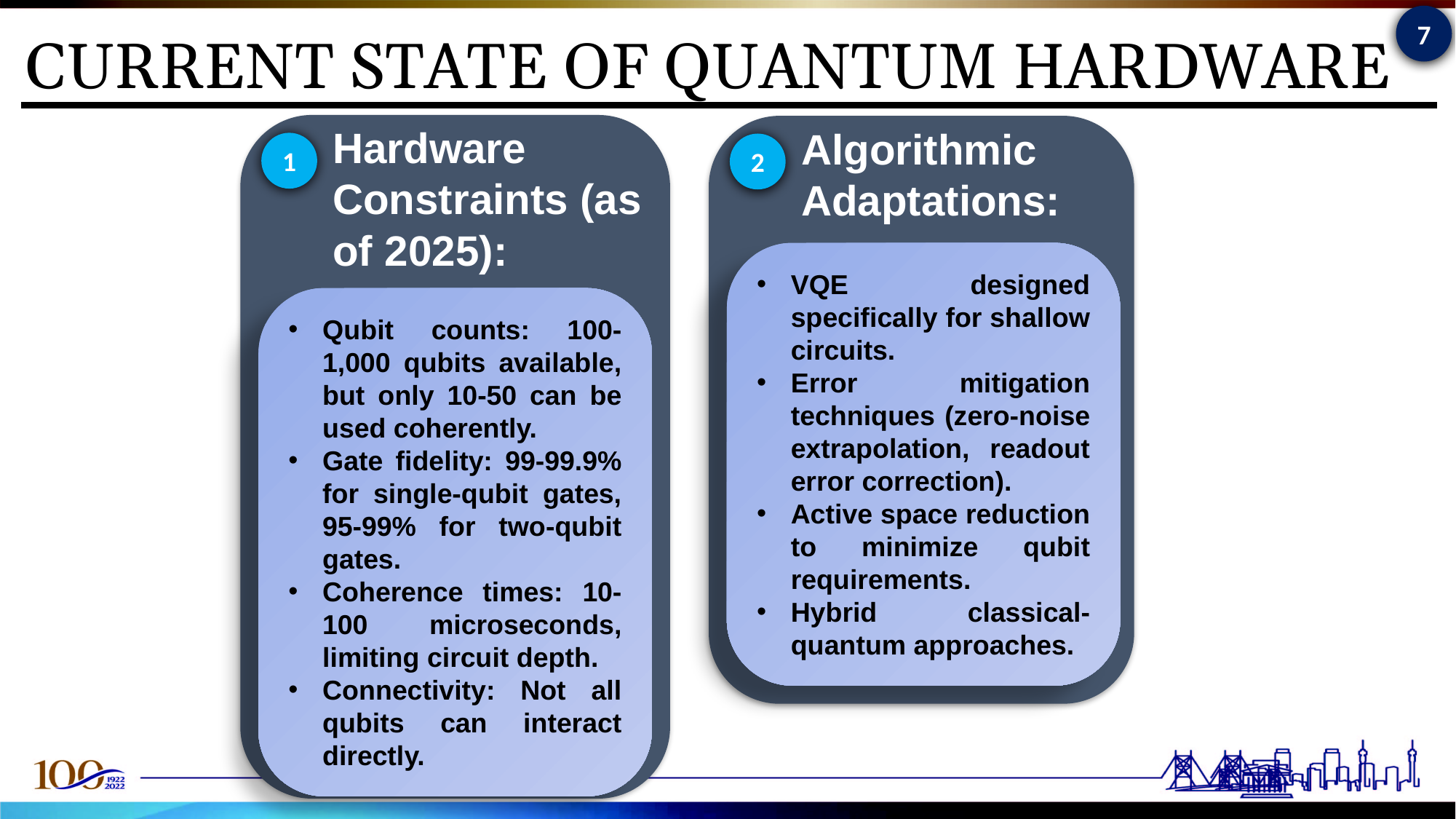

CURRENT STATE OF QUANTUM HARDWARE
7

Hardware Constraints (as of 2025):
Algorithmic Adaptations:
1
2
VQE designed specifically for shallow circuits.
Error mitigation techniques (zero-noise extrapolation, readout error correction).
Active space reduction to minimize qubit requirements.
Hybrid classical-quantum approaches.
Qubit counts: 100-1,000 qubits available, but only 10-50 can be used coherently.
Gate fidelity: 99-99.9% for single-qubit gates, 95-99% for two-qubit gates.
Coherence times: 10-100 microseconds, limiting circuit depth.
Connectivity: Not all qubits can interact directly.